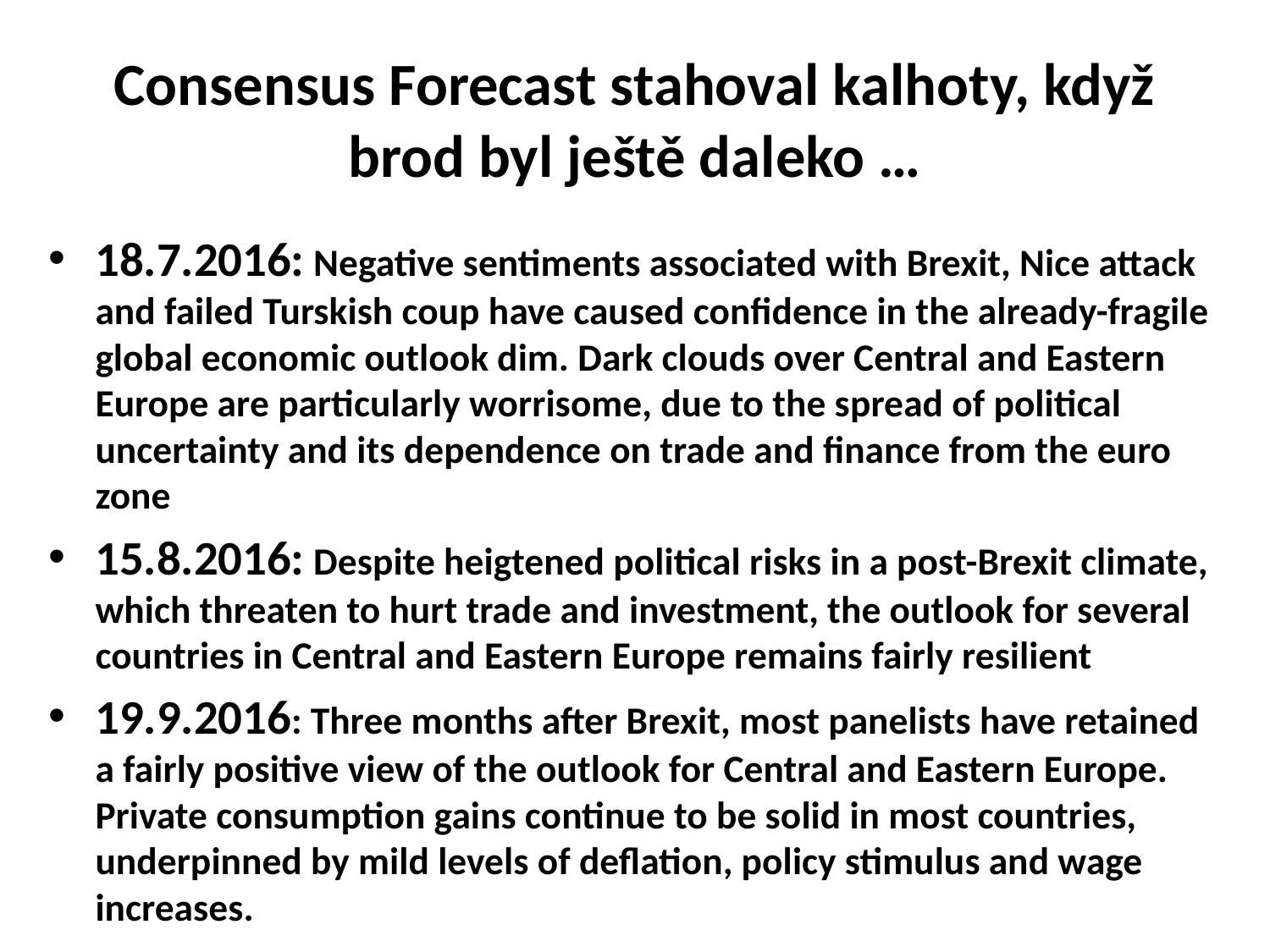

# Consensus Forecast stahoval kalhoty, když brod byl ještě daleko …
18.7.2016: Negative sentiments associated with Brexit, Nice attack and failed Turskish coup have caused confidence in the already-fragile global economic outlook dim. Dark clouds over Central and Eastern Europe are particularly worrisome, due to the spread of political uncertainty and its dependence on trade and finance from the euro zone
15.8.2016: Despite heigtened political risks in a post-Brexit climate, which threaten to hurt trade and investment, the outlook for several countries in Central and Eastern Europe remains fairly resilient
19.9.2016: Three months after Brexit, most panelists have retained a fairly positive view of the outlook for Central and Eastern Europe. Private consumption gains continue to be solid in most countries, underpinned by mild levels of deflation, policy stimulus and wage increases.